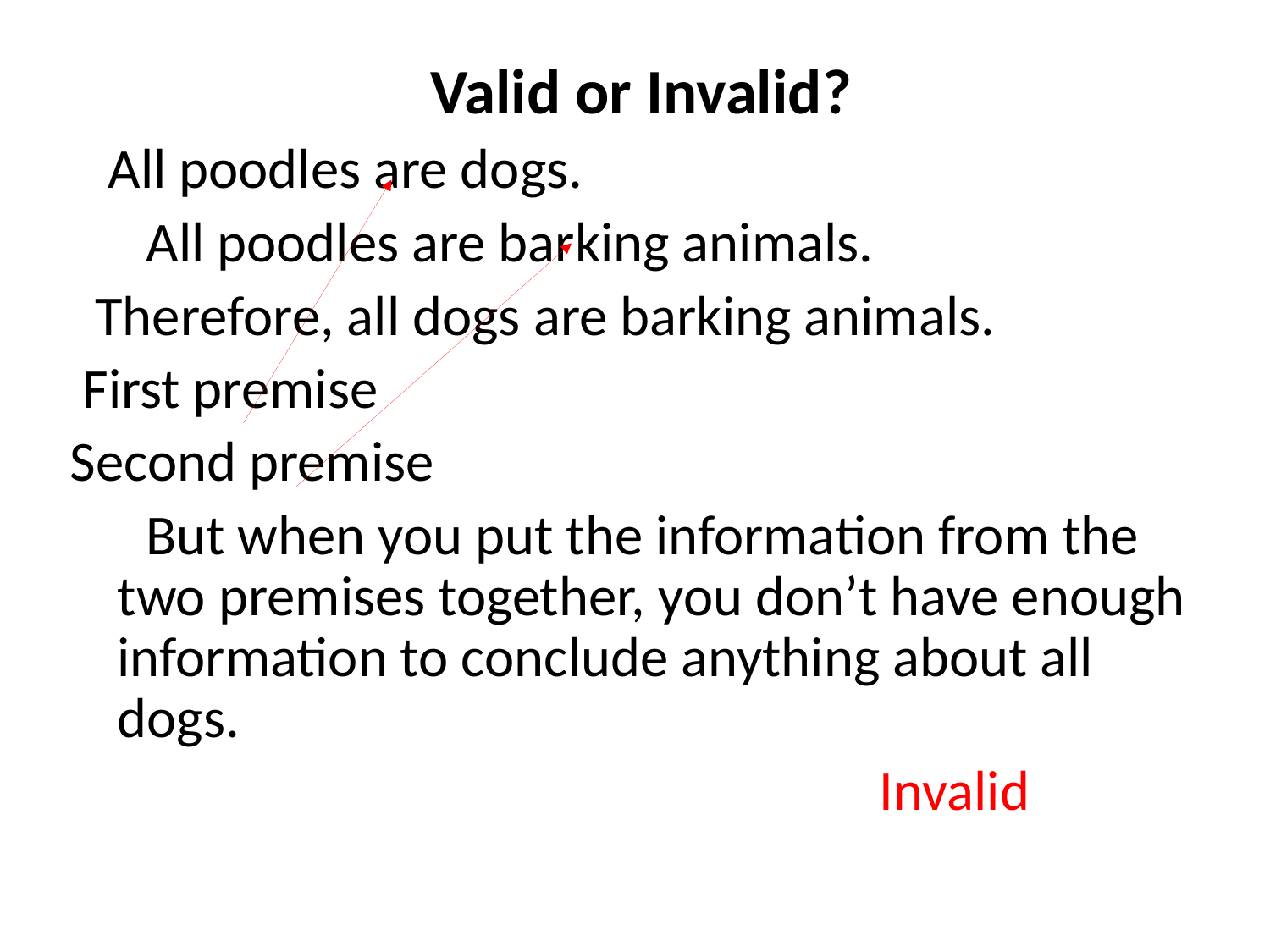

Valid or Invalid?
   All poodles are dogs.
      All poodles are barking animals.
  Therefore, all dogs are barking animals.
 First premise
Second premise
      But when you put the information from the two premises together, you don’t have enough information to conclude anything about all dogs.
							Invalid